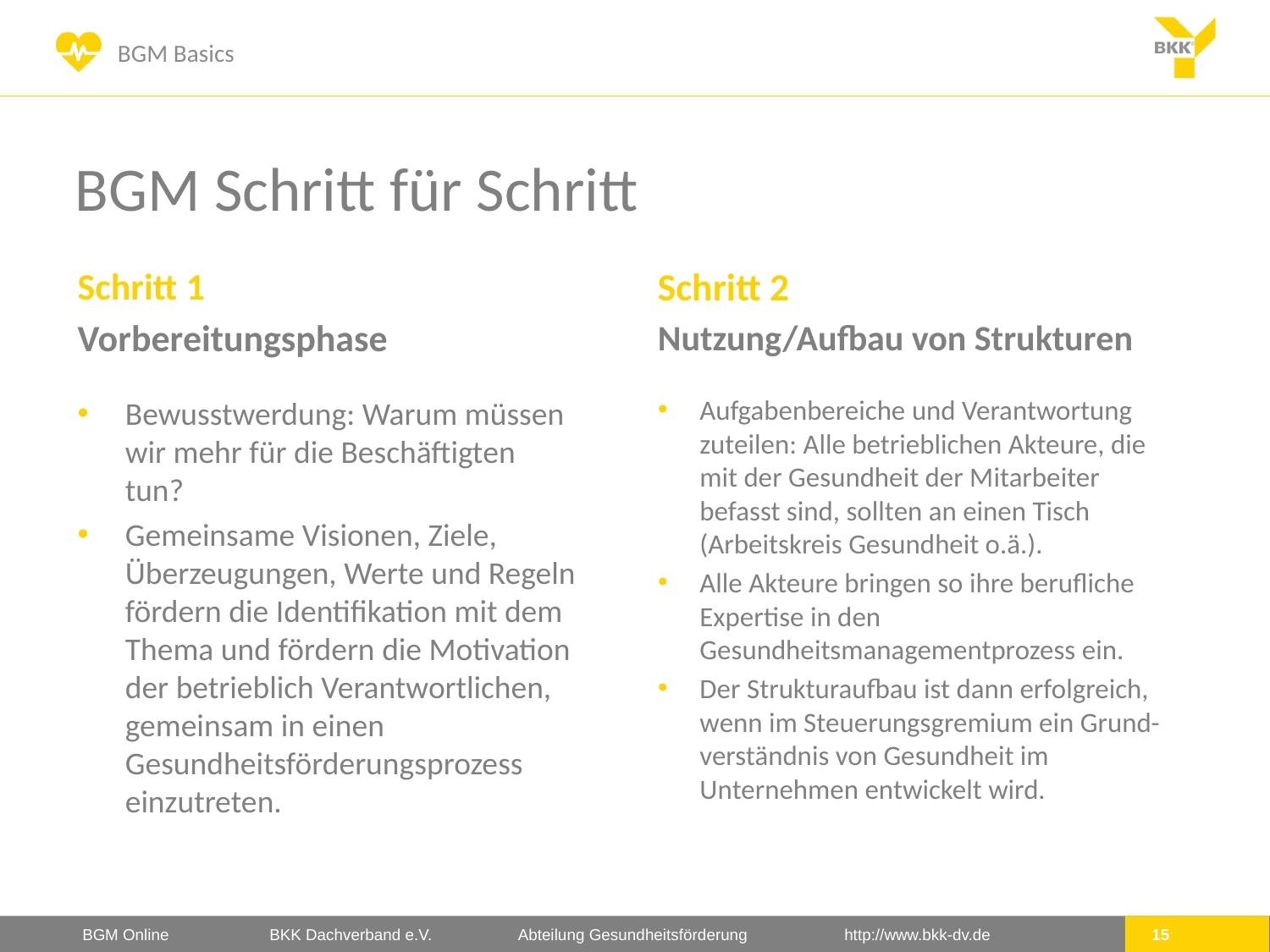

# BGM Schritt für Schritt
Schritt 1
Vorbereitungsphase
Schritt 2
Nutzung/Aufbau von Strukturen

Aufgabenbereiche und Verantwortung zuteilen: Alle betrieblichen Akteure, die mit der Gesundheit der Mitarbeiter befasst sind, sollten an einen Tisch (Arbeitskreis Gesundheit o.ä.).
Alle Akteure bringen so ihre berufliche Expertise in den Gesundheitsmanagementprozess ein.
Der Strukturaufbau ist dann erfolgreich, wenn im Steuerungsgremium ein Grund-verständnis von Gesundheit im Unternehmen entwickelt wird.

Bewusstwerdung: Warum müssen wir mehr für die Beschäftigten tun?
Gemeinsame Visionen, Ziele, Überzeugungen, Werte und Regeln fördern die Identifikation mit dem Thema und fördern die Motivation der betrieblich Verantwortlichen,  gemeinsam in einen Gesundheitsförderungsprozess einzutreten.